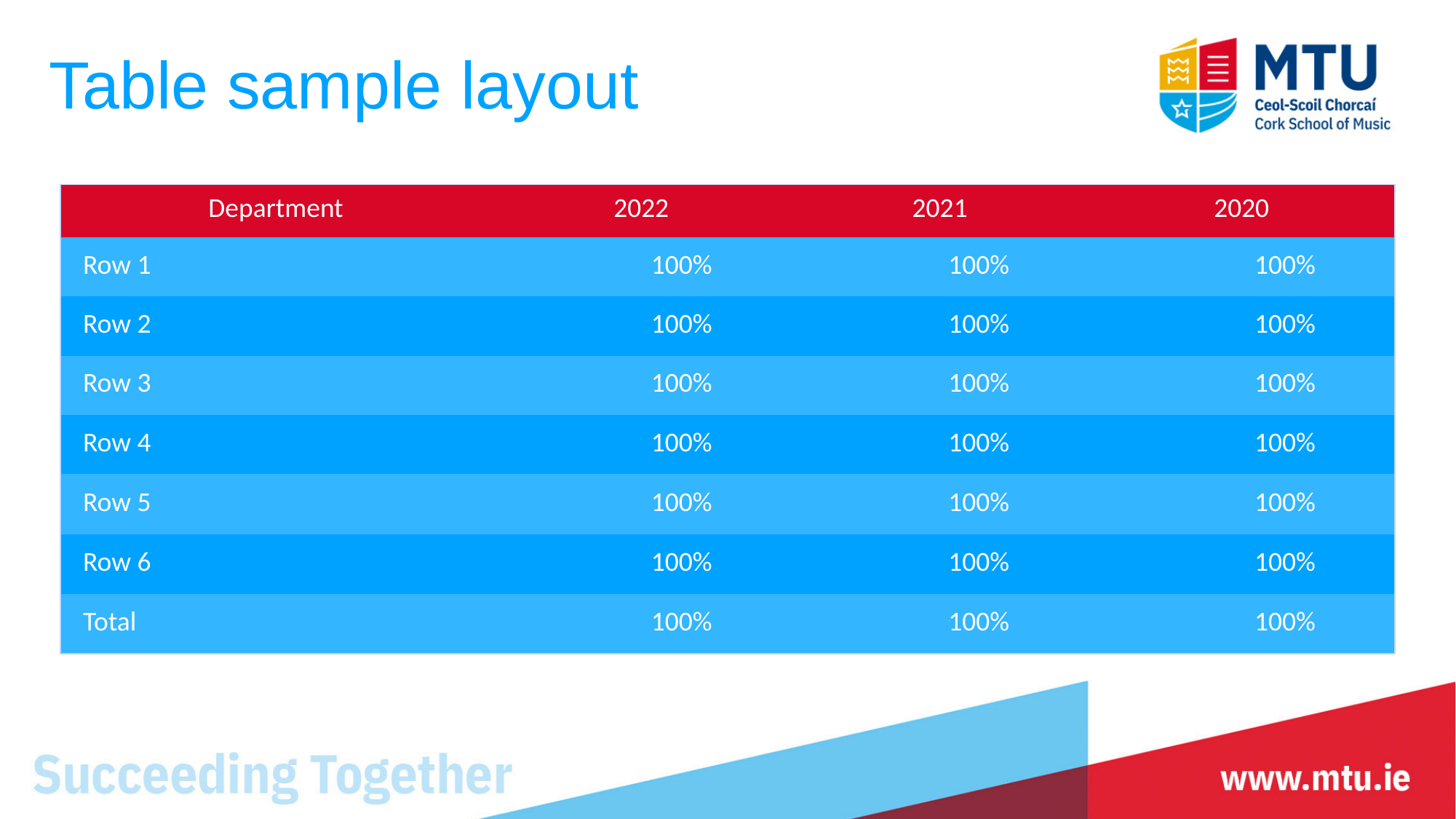

# Table sample layout
| Department | 2022 | 2021 | 2020 |
| --- | --- | --- | --- |
| Row 1 | 100% | 100% | 100% |
| Row 2 | 100% | 100% | 100% |
| Row 3 | 100% | 100% | 100% |
| Row 4 | 100% | 100% | 100% |
| Row 5 | 100% | 100% | 100% |
| Row 6 | 100% | 100% | 100% |
| Total | 100% | 100% | 100% |